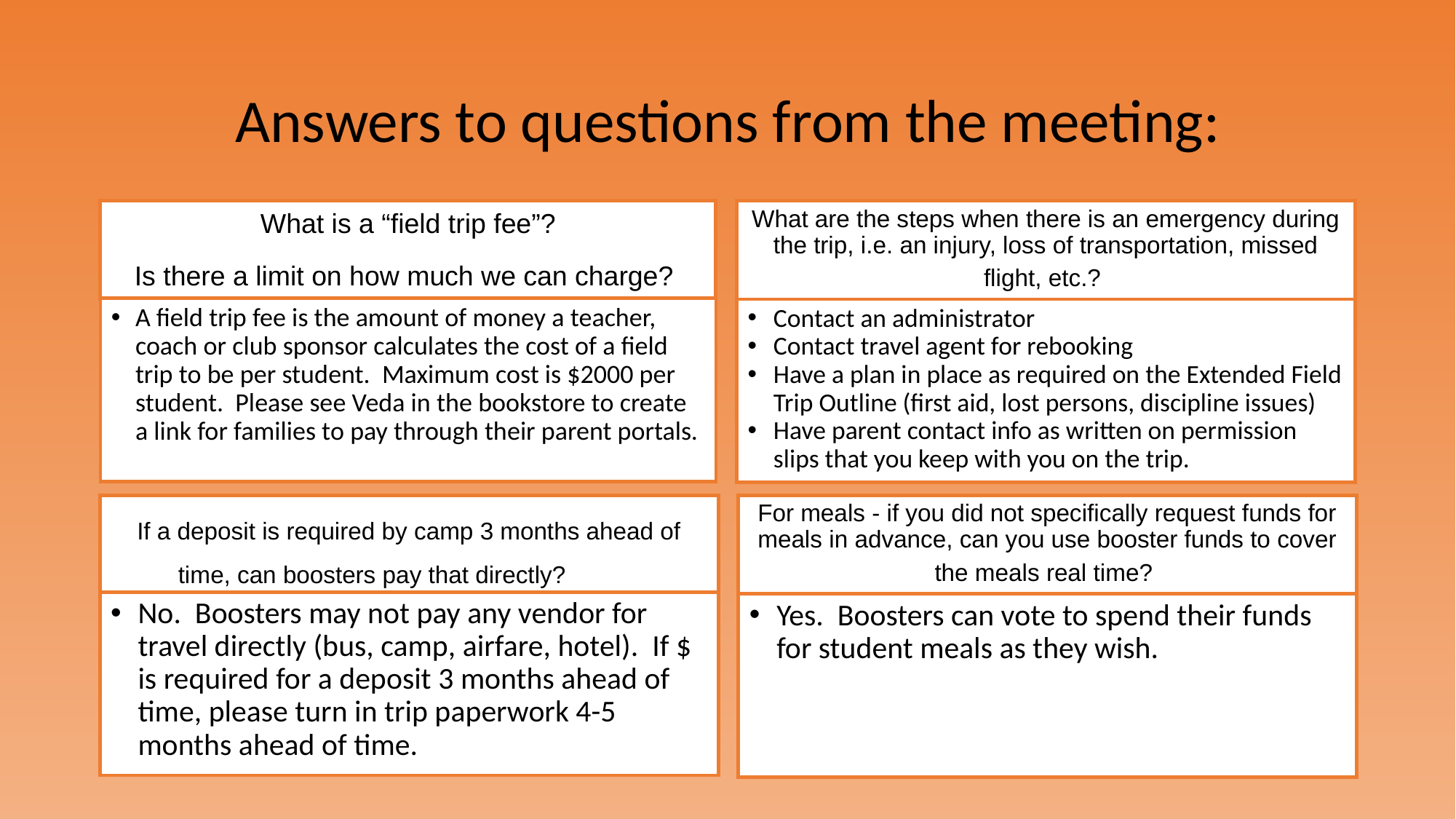

# Answers to questions from the meeting:
What is a “field trip fee”?
Is there a limit on how much we can charge?
What are the steps when there is an emergency during the trip, i.e. an injury, loss of transportation, missed flight, etc.?
A field trip fee is the amount of money a teacher, coach or club sponsor calculates the cost of a field trip to be per student.  Maximum cost is $2000 per student.  Please see Veda in the bookstore to create a link for families to pay through their parent portals.
Contact an administrator
Contact travel agent for rebooking
Have a plan in place as required on the Extended Field Trip Outline (first aid, lost persons, discipline issues)
Have parent contact info as written on permission slips that you keep with you on the trip.

If a deposit is required by camp 3 months ahead of time, can boosters pay that directly?
For meals - if you did not specifically request funds for meals in advance, can you use booster funds to cover the meals real time?
No.  Boosters may not pay any vendor for travel directly (bus, camp, airfare, hotel).  If $ is required for a deposit 3 months ahead of time, please turn in trip paperwork 4-5 months ahead of time.
Yes.  Boosters can vote to spend their funds for student meals as they wish.